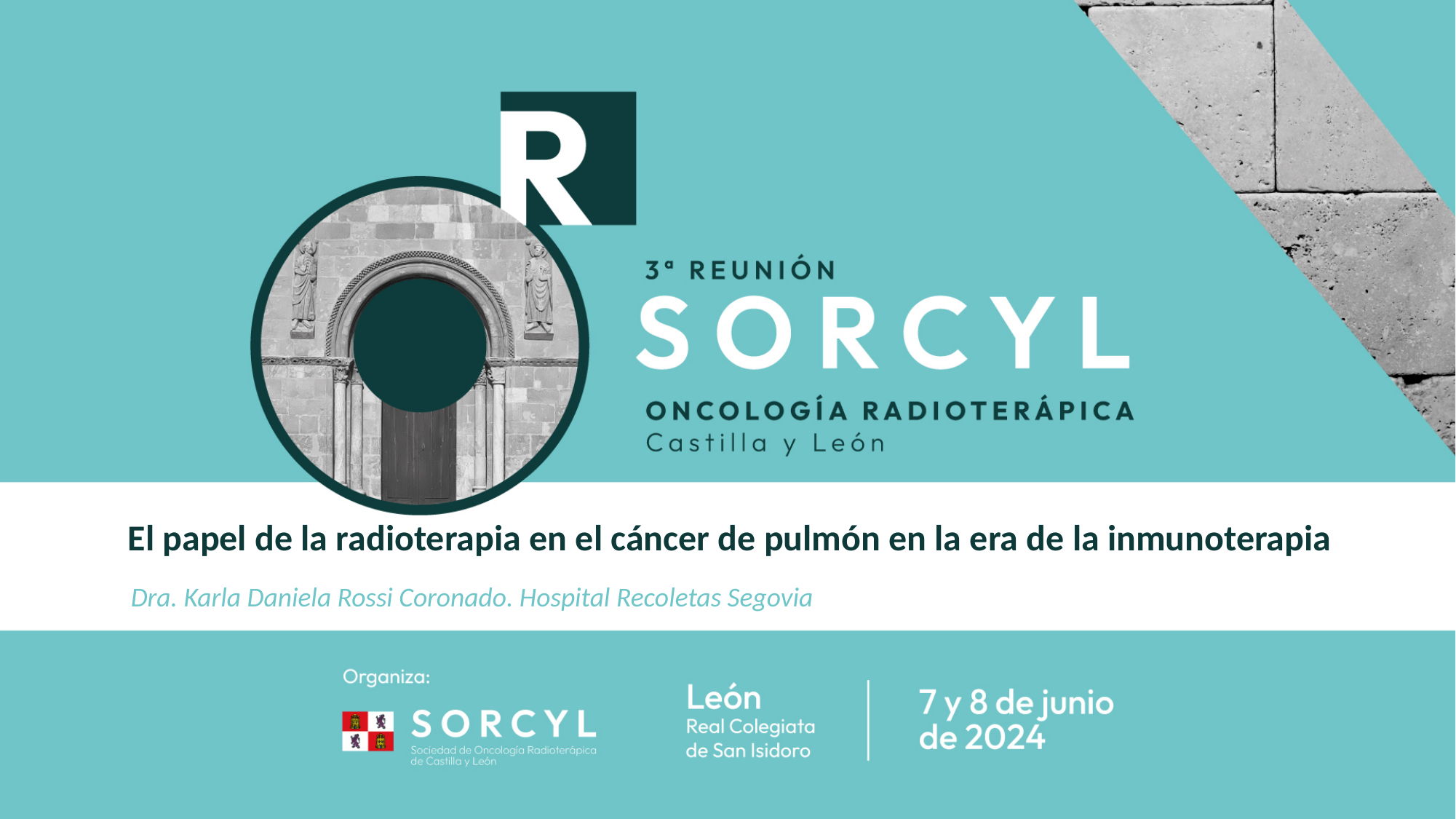

El papel de la radioterapia en el cáncer de pulmón en la era de la inmunoterapia
Dra. Karla Daniela Rossi Coronado. Hospital Recoletas Segovia